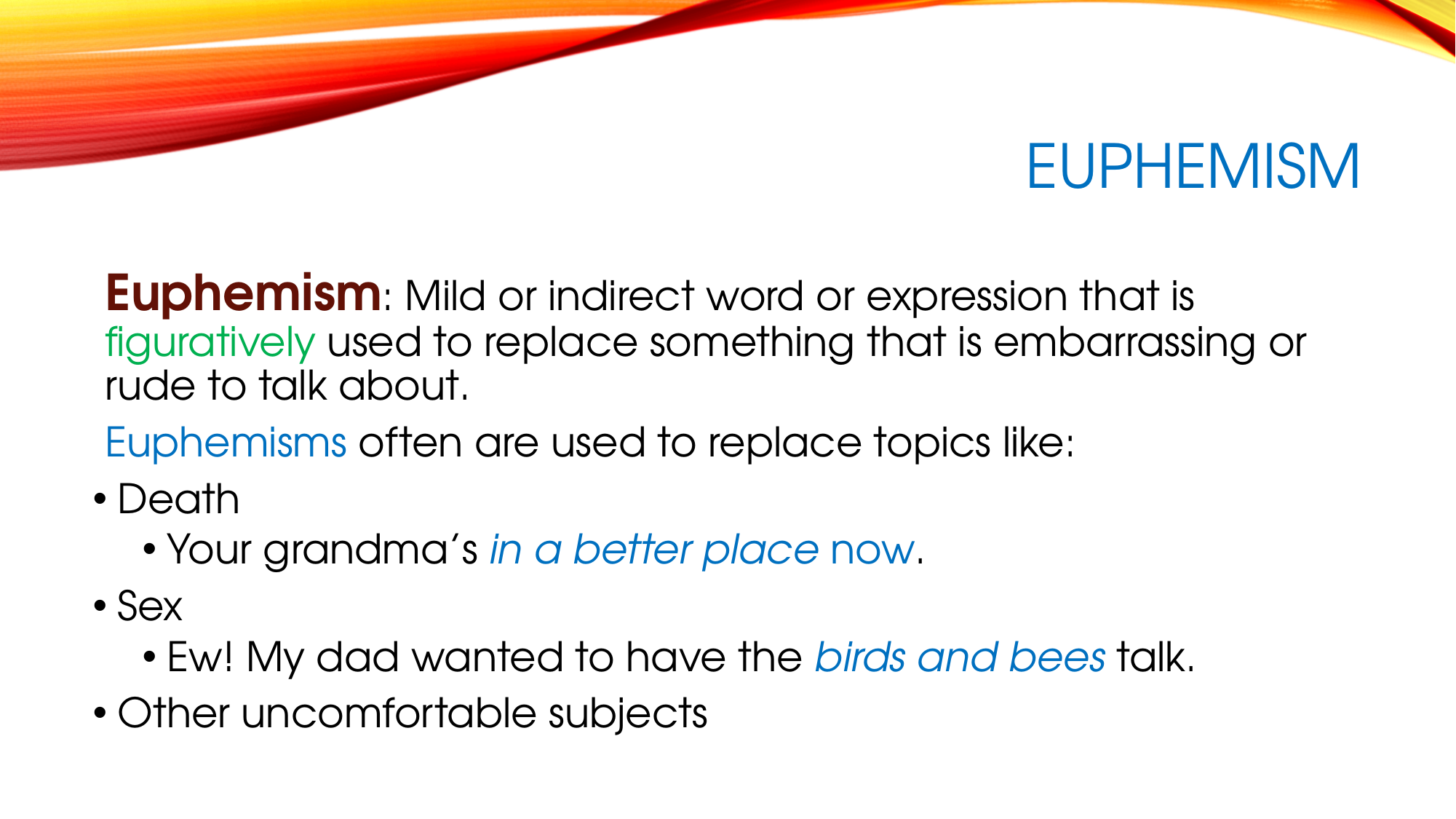

# Euphemism
Euphemism: Mild or indirect word or expression that is figuratively used to replace something that is embarrassing or rude to talk about.
Euphemisms often are used to replace topics like:
Death
Your grandma’s in a better place now.
Sex
Ew! My dad wanted to have the birds and bees talk.
Other uncomfortable subjects